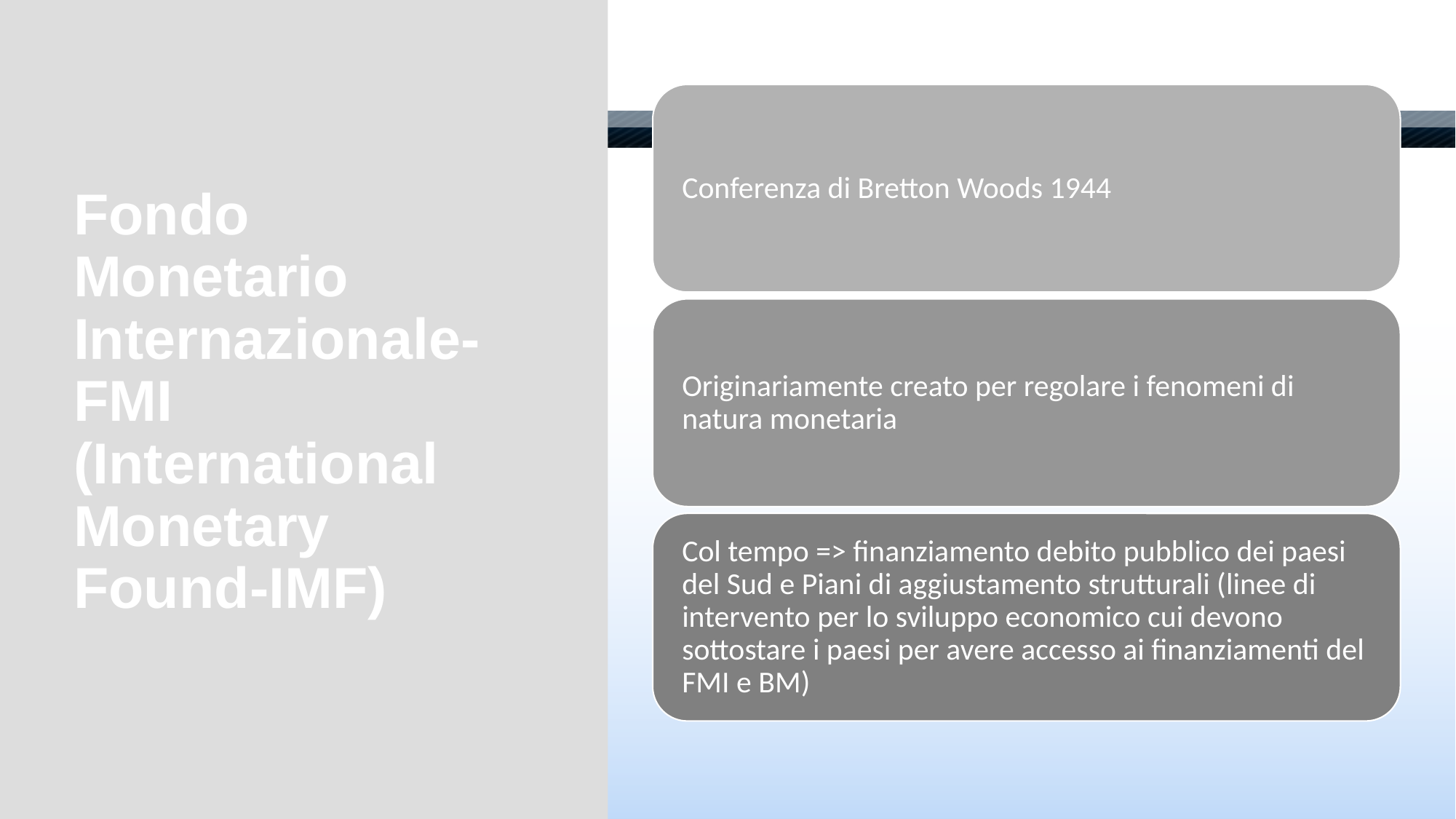

# Fondo Monetario Internazionale-FMI (International Monetary Found-IMF)
Conferenza di Bretton Woods 1944
Originariamente creato per regolare i fenomeni di natura monetaria
Col tempo => finanziamento debito pubblico dei paesi del Sud e Piani di aggiustamento strutturali (linee di intervento per lo sviluppo economico cui devono sottostare i paesi per avere accesso ai finanziamenti del FMI e BM)